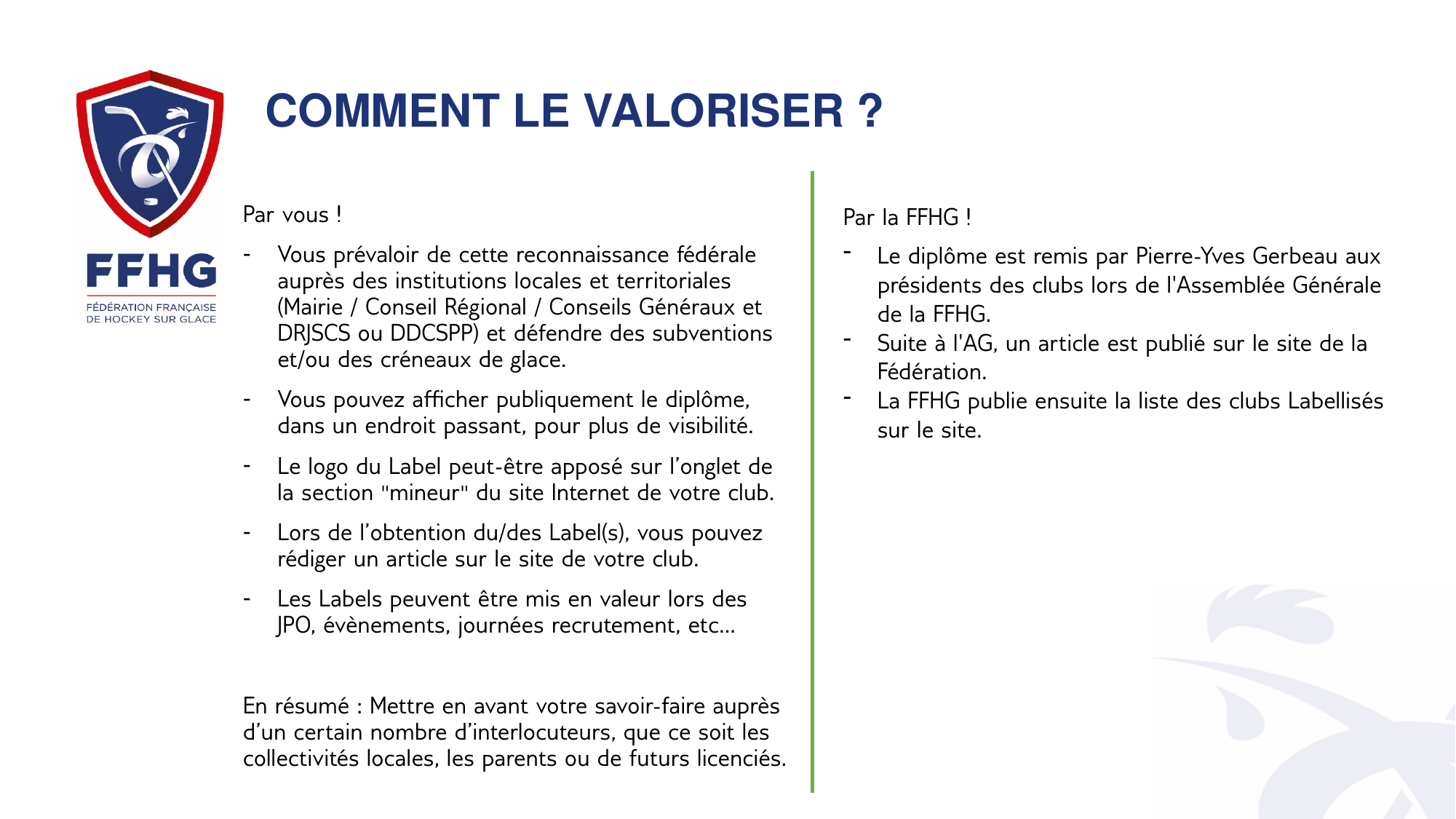

# Comment le valoriser ?
Par vous !
Vous prévaloir de cette reconnaissance fédérale auprès des institutions locales et territoriales (Mairie / Conseil Régional / Conseils Généraux et DRJSCS ou DDCSPP) et défendre des subventions et/ou des créneaux de glace.
Vous pouvez afficher publiquement le diplôme, dans un endroit passant, pour plus de visibilité.
Le logo du Label peut-être apposé sur l’onglet de la section "mineur" du site Internet de votre club.
Lors de l’obtention du/des Label(s), vous pouvez rédiger un article sur le site de votre club.
Les Labels peuvent être mis en valeur lors des JPO, évènements, journées recrutement, etc...

En résumé : Mettre en avant votre savoir-faire auprès d’un certain nombre d’interlocuteurs, que ce soit les collectivités locales, les parents ou de futurs licenciés.

Par la FFHG !
Le diplôme est remis par Pierre-Yves Gerbeau aux présidents des clubs lors de l'Assemblée Générale de la FFHG.
Suite à l'AG, un article est publié sur le site de la Fédération.
La FFHG publie ensuite la liste des clubs Labellisés sur le site.